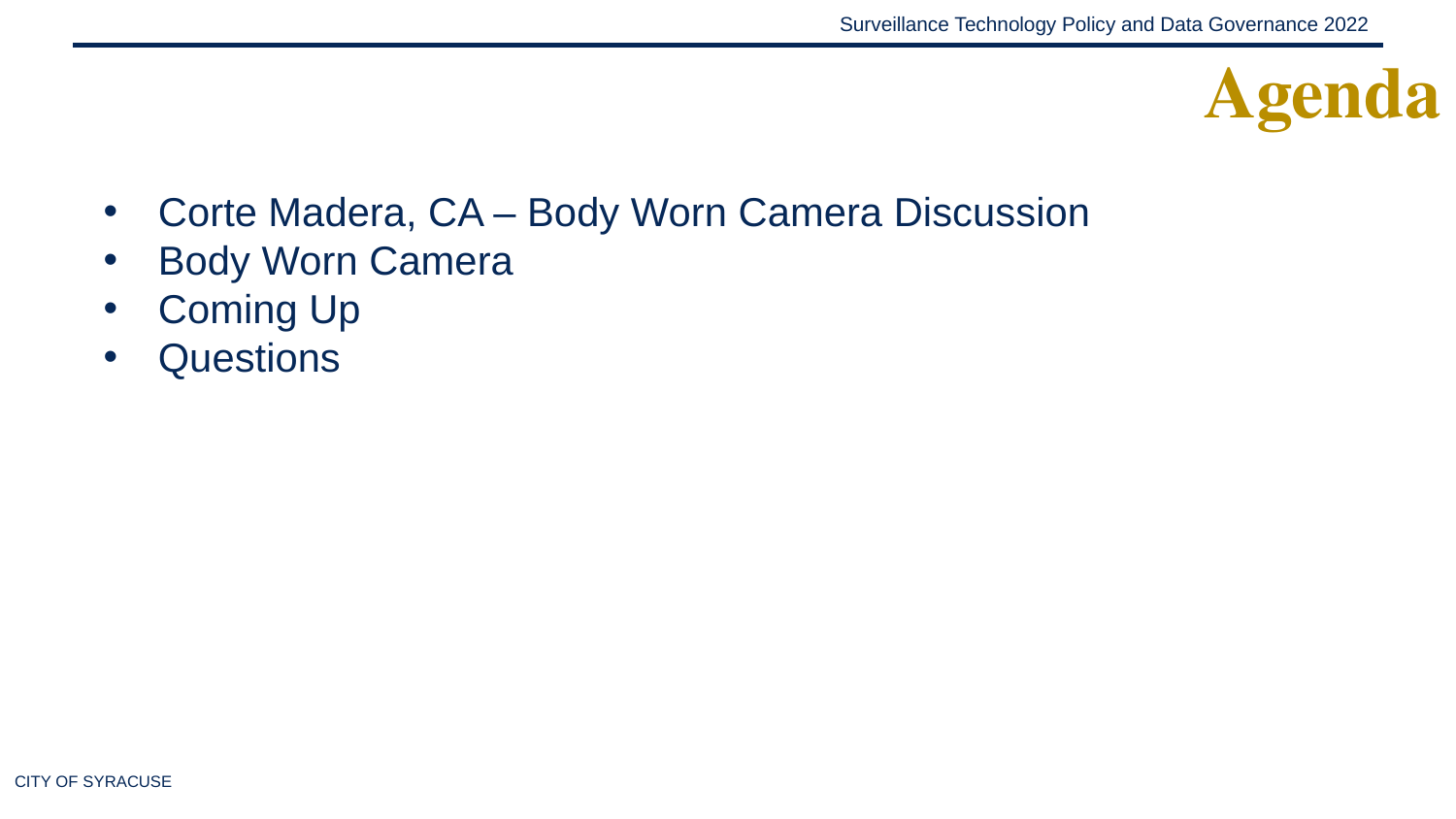

Agenda
Corte Madera, CA – Body Worn Camera Discussion
Body Worn Camera
Coming Up
Questions

CITY OF SYRACUSE